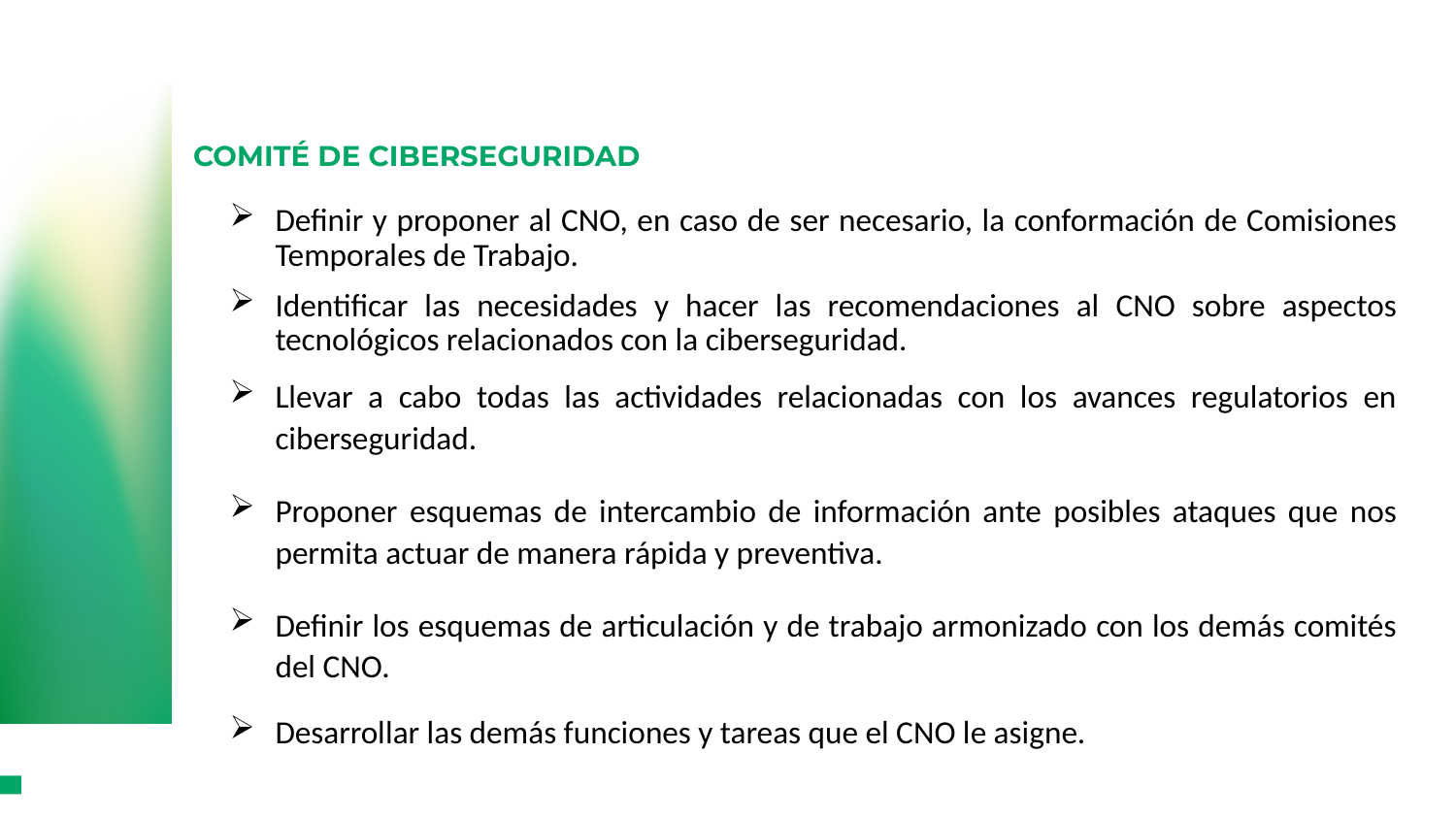

# COMITÉ DE CIBERSEGURIDAD
Definir y proponer al CNO, en caso de ser necesario, la conformación de Comisiones Temporales de Trabajo.
Identificar las necesidades y hacer las recomendaciones al CNO sobre aspectos tecnológicos relacionados con la ciberseguridad.
Llevar a cabo todas las actividades relacionadas con los avances regulatorios en ciberseguridad.
Proponer esquemas de intercambio de información ante posibles ataques que nos permita actuar de manera rápida y preventiva.
Definir los esquemas de articulación y de trabajo armonizado con los demás comités del CNO.
Desarrollar las demás funciones y tareas que el CNO le asigne.